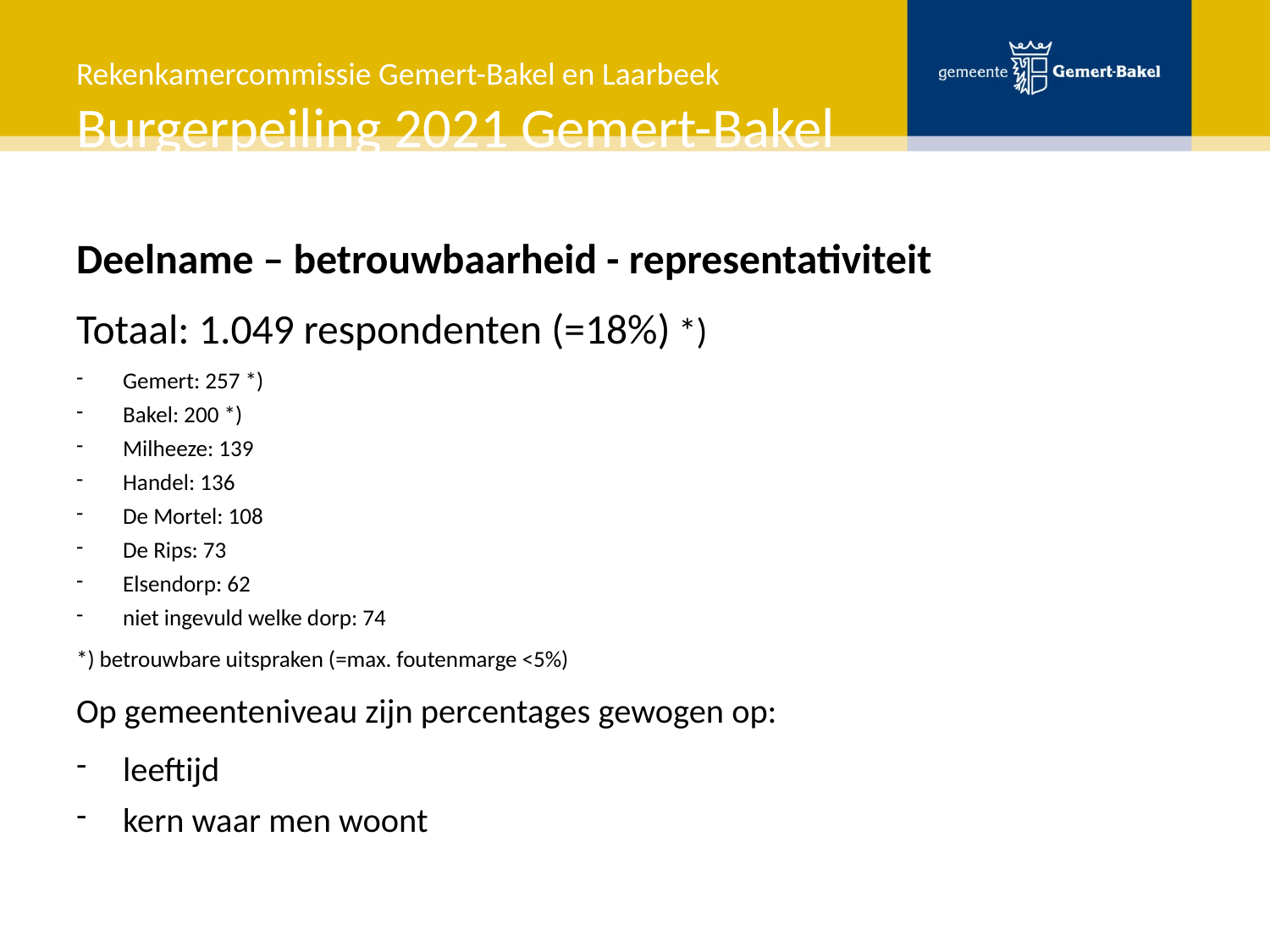

# Rekenkamercommissie Gemert-Bakel en Laarbeek Burgerpeiling 2021 Gemert-Bakel
Deelname – betrouwbaarheid - representativiteit
Totaal: 1.049 respondenten (=18%) *)
Gemert: 257 *)
Bakel: 200 *)
Milheeze: 139
Handel: 136
De Mortel: 108
De Rips: 73
Elsendorp: 62
niet ingevuld welke dorp: 74
*) betrouwbare uitspraken (=max. foutenmarge <5%)
Op gemeenteniveau zijn percentages gewogen op:
leeftijd
kern waar men woont